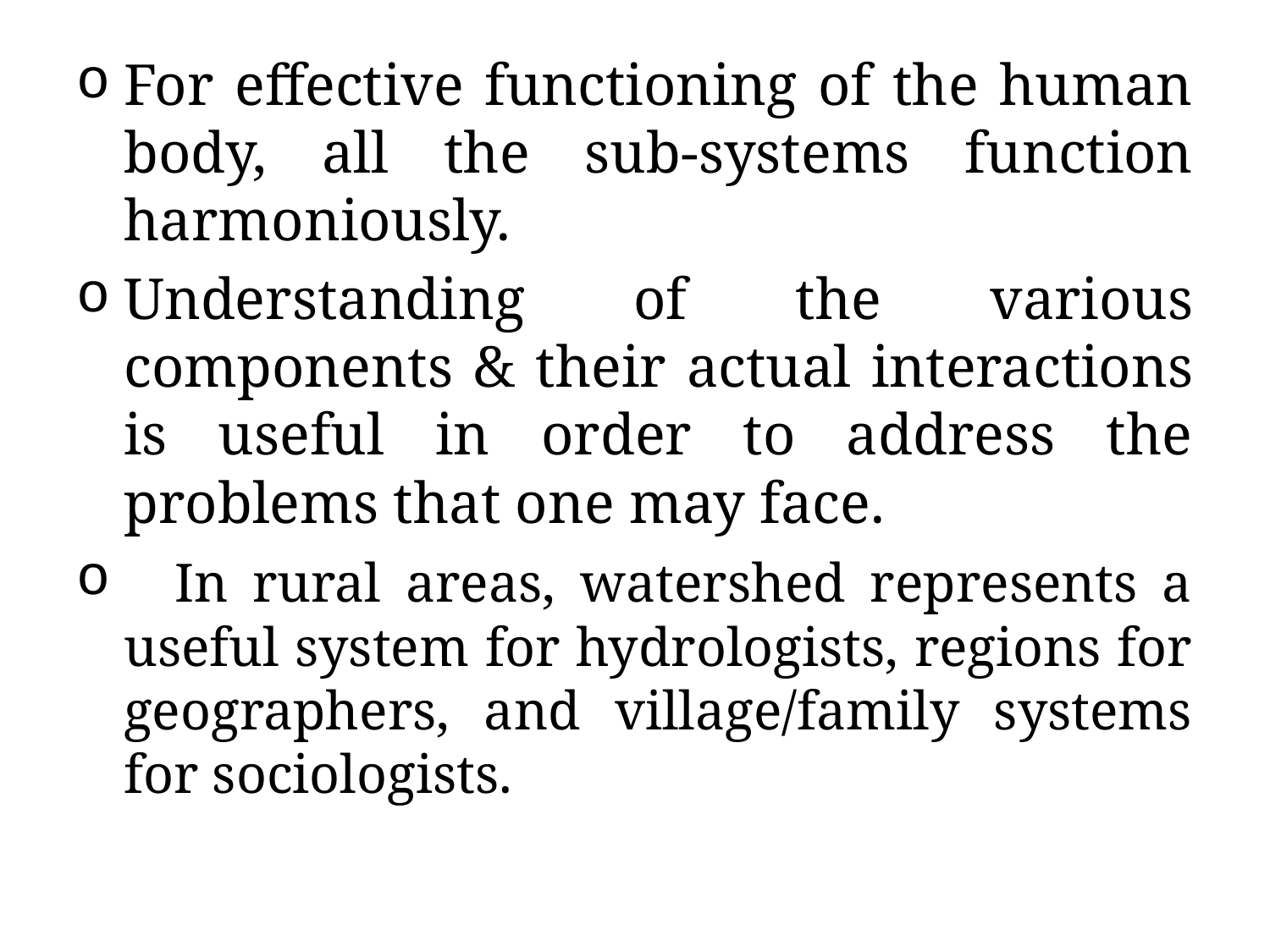

For effective functioning of the human body, all the sub-systems function harmoniously.
Understanding of the various components & their actual interactions is useful in order to address the problems that one may face.
  In rural areas, watershed represents a useful system for hydrologists, regions for geographers, and village/family systems for sociologists.